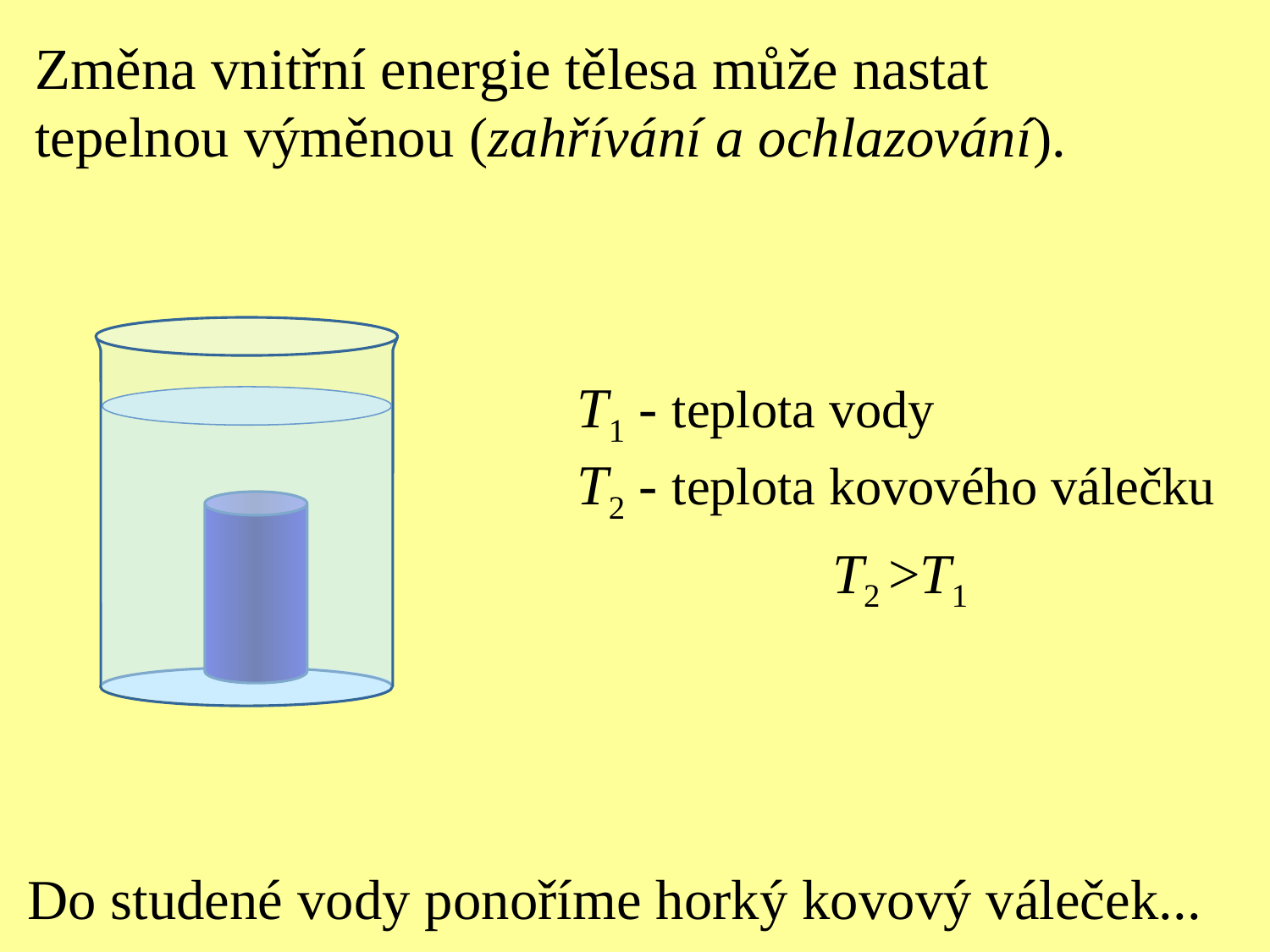

Změna vnitřní energie tělesa může nastat tepelnou výměnou (zahřívání a ochlazování).

T1 - teplota vody
T2 - teplota kovového válečku
                  T2 >T1

Do studené vody ponoříme horký kovový váleček...